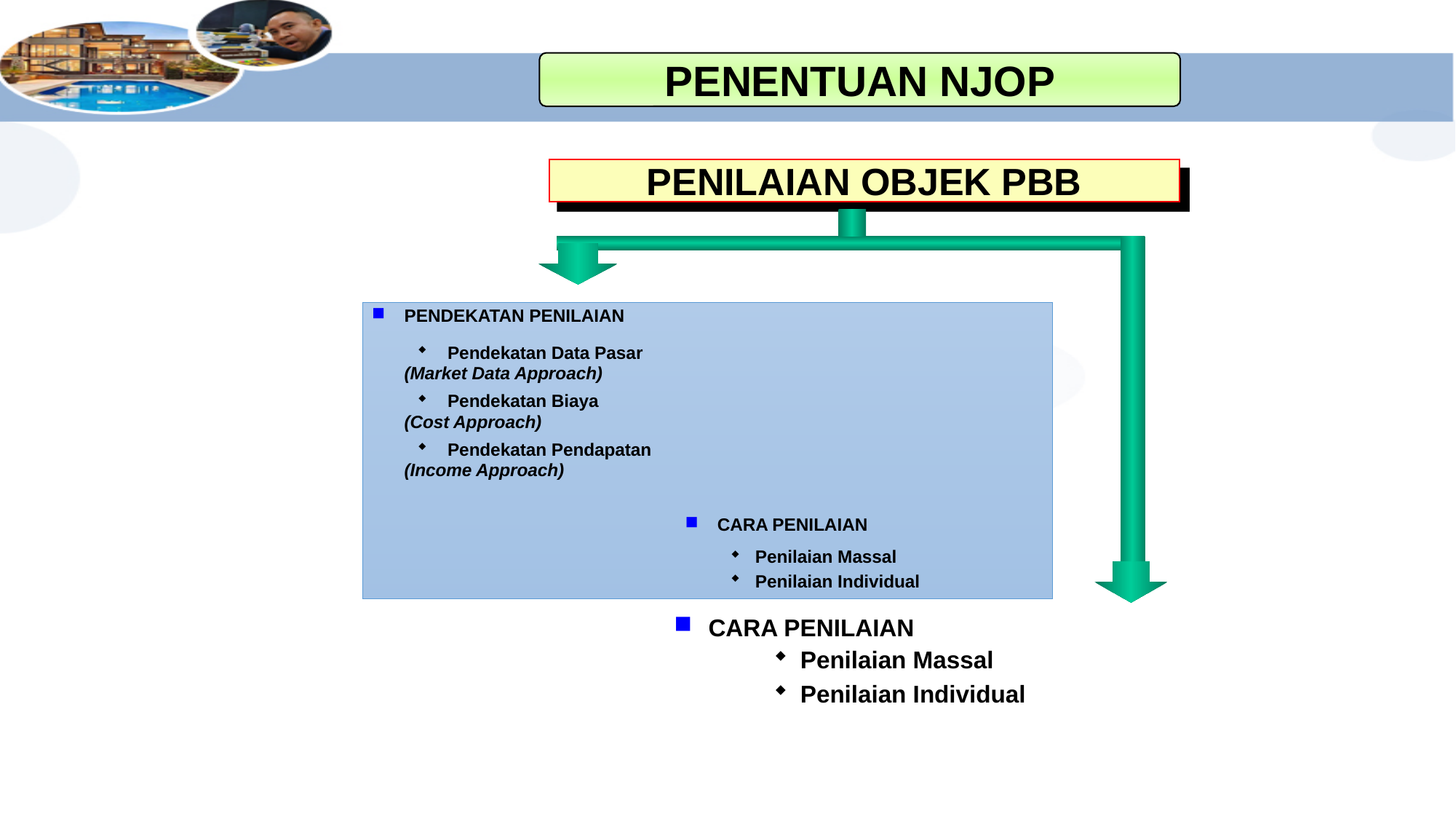

#
PENENTUAN NJOP
PENILAIAN OBJEK PBB

PENDEKATAN PENILAIAN
Pendekatan Data Pasar
 		(Market Data Approach)
Pendekatan Biaya
 		(Cost Approach)
Pendekatan Pendapatan
 		(Income Approach)
CARA PENILAIAN
Penilaian Massal
Penilaian Individual

CARA PENILAIAN
Penilaian Massal
Penilaian Individual